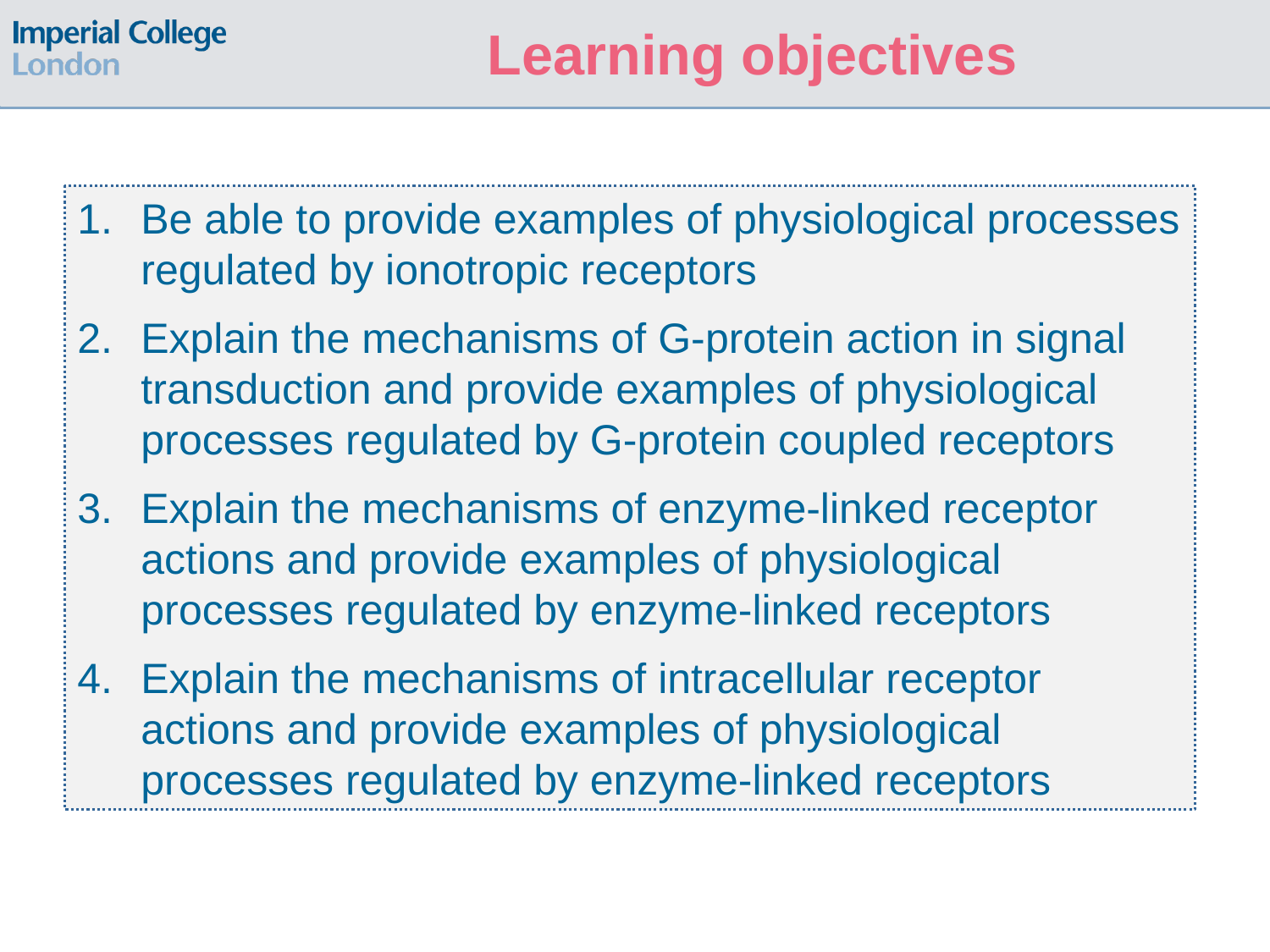

# Learning objectives
Be able to provide examples of physiological processes regulated by ionotropic receptors
Explain the mechanisms of G-protein action in signal transduction and provide examples of physiological processes regulated by G-protein coupled receptors
Explain the mechanisms of enzyme-linked receptor actions and provide examples of physiological processes regulated by enzyme-linked receptors
Explain the mechanisms of intracellular receptor actions and provide examples of physiological processes regulated by enzyme-linked receptors